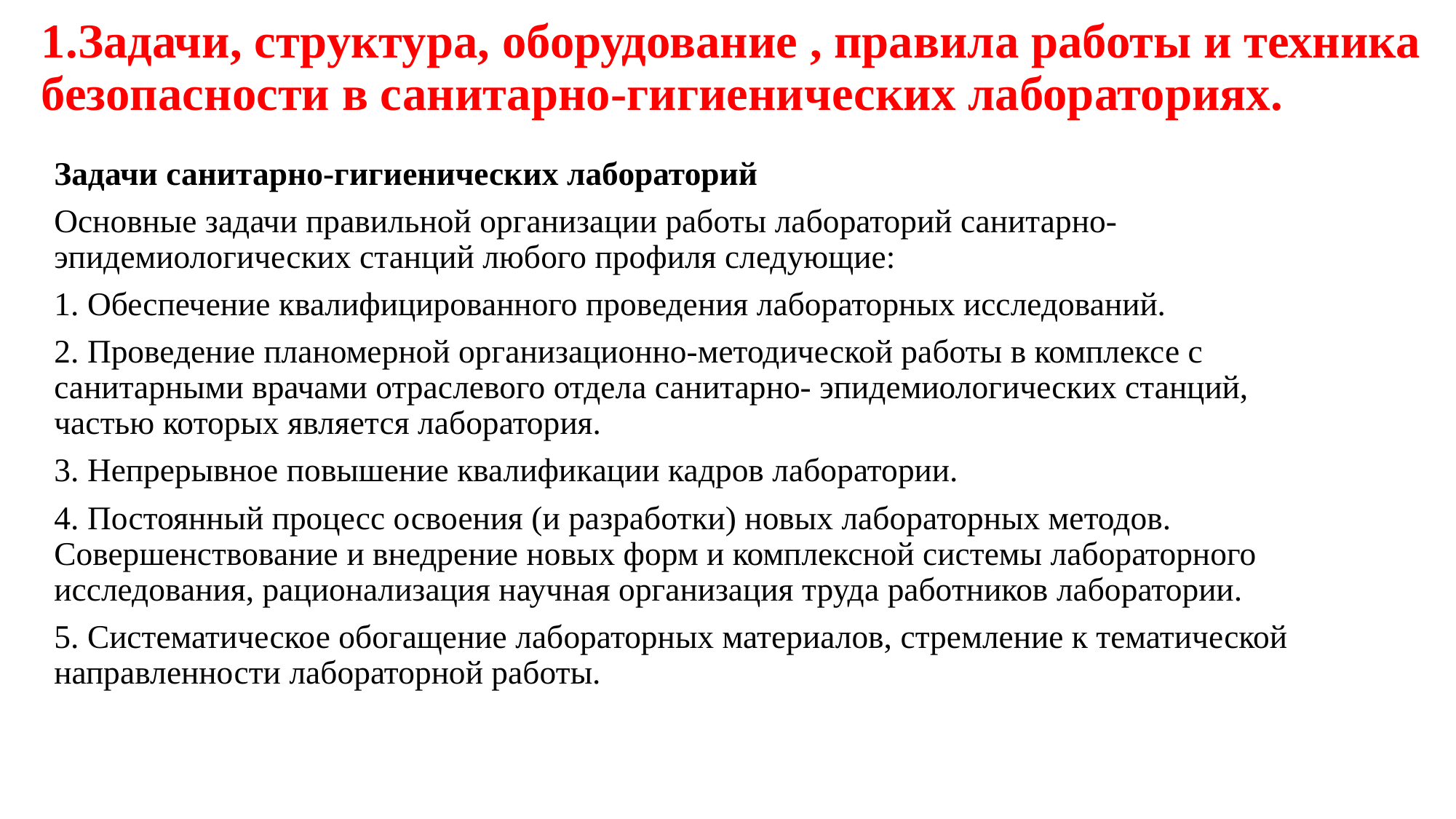

# 1.Задачи, структура, оборудование , правила работы и техника безопасности в санитарно-гигиенических лабораториях.
Задачи санитарно-гигиенических лабораторий
Основные задачи правильной организации работы лабораторий санитарно-эпидемиологических станций любого профиля следующие:
1. Обеспечение квалифицированного проведения лабораторных исследований.
2. Проведение планомерной организационно-методической работы в комплексе с санитарными врачами отраслевого отдела санитарно- эпидемиологических станций, частью которых является лаборатория.
3. Непрерывное повышение квалификации кадров лаборатории.
4. Постоянный процесс освоения (и разработки) новых лабораторных методов. Совершенствование и внедрение новых форм и комплексной системы лабораторного исследования, рационализация научная организация труда работников лаборатории.
5. Систематическое обогащение лабораторных материалов, стремление к тематической направленности лабораторной работы.